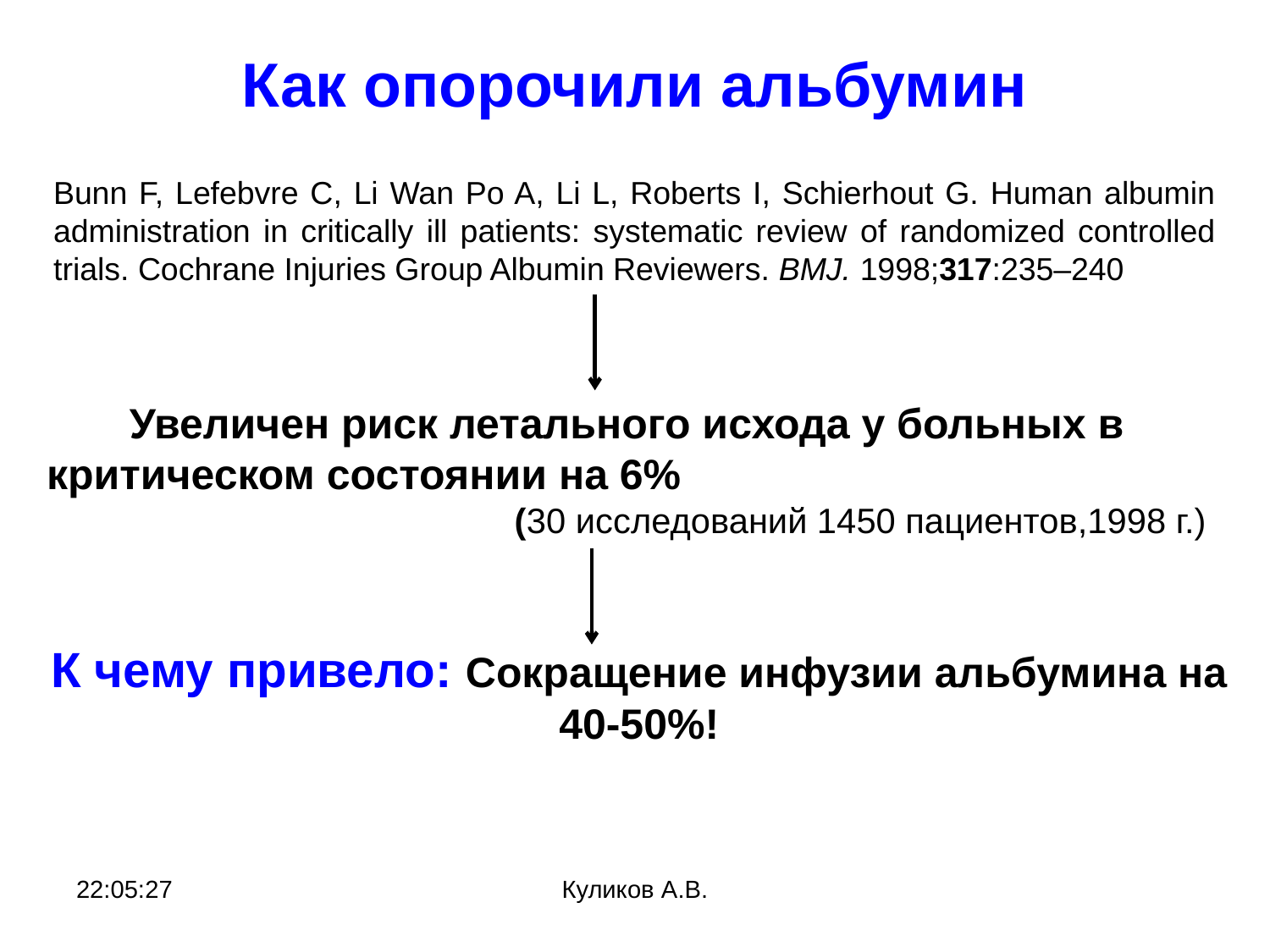

# Как опорочили альбумин
Bunn F, Lefebvre C, Li Wan Po A, Li L, Roberts I, Schierhout G. Human albumin administration in critically ill patients: systematic review of randomized controlled trials. Cochrane Injuries Group Albumin Reviewers. BMJ. 1998;317:235–240
Увеличен риск летального исхода у больных в критическом состоянии на 6%                                                                                                       (30 исследований 1450 пациентов,1998 г.)
К чему привело: Сокращение инфузии альбумина на 40-50%!
22:05:27
Куликов А.В.